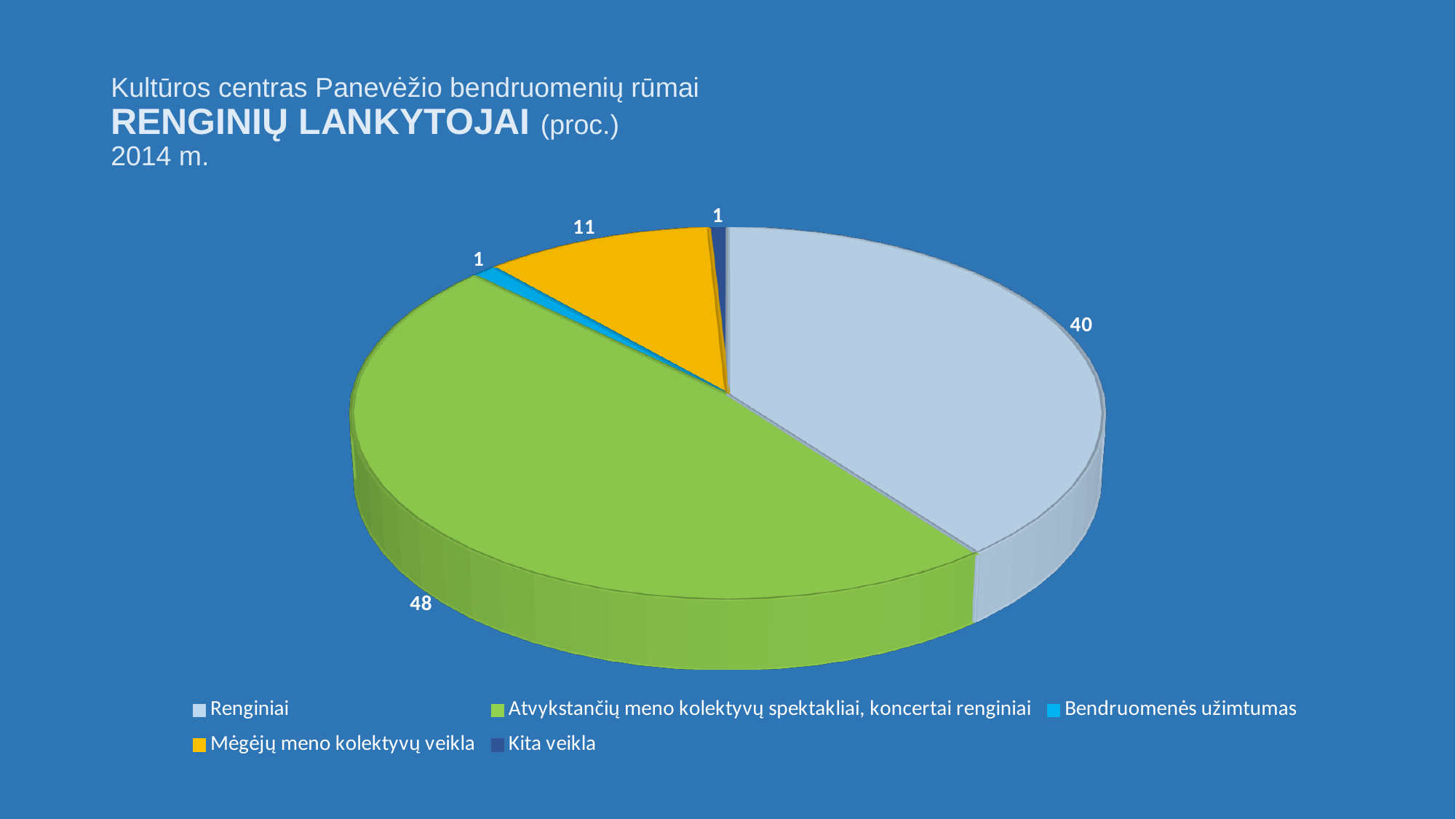

# Kultūros centras Panevėžio bendruomenių rūmai RENGINIŲ LANKYTOJAI (proc.) 2014 m.

[unsupported chart]